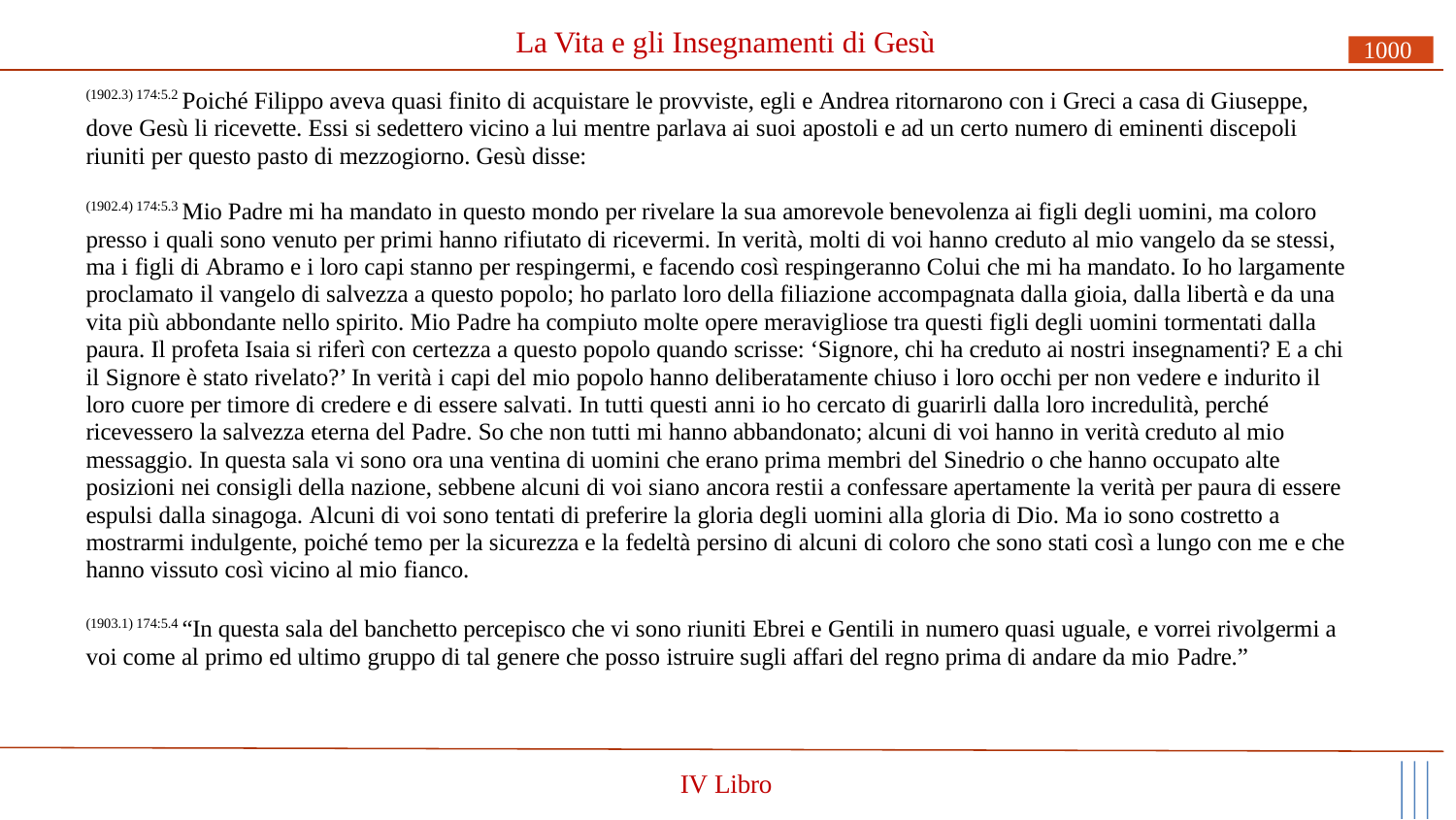

# La Vita e gli Insegnamenti di Gesù
1000

(1902.3) 174:5.2 Poiché Filippo aveva quasi finito di acquistare le provviste, egli e Andrea ritornarono con i Greci a casa di Giuseppe,  dove Gesù li ricevette. Essi si sedettero vicino a lui mentre parlava ai suoi apostoli e ad un certo numero di eminenti discepoli  riuniti per questo pasto di mezzogiorno. Gesù disse:

(1902.4) 174:5.3 Mio Padre mi ha mandato in questo mondo per rivelare la sua amorevole benevolenza ai figli degli uomini, ma coloro  presso i quali sono venuto per primi hanno rifiutato di ricevermi. In verità, molti di voi hanno creduto al mio vangelo da se stessi,  ma i figli di Abramo e i loro capi stanno per respingermi, e facendo così respingeranno Colui che mi ha mandato. Io ho largamente  proclamato il vangelo di salvezza a questo popolo; ho parlato loro della filiazione accompagnata dalla gioia, dalla libertà e da una  vita più abbondante nello spirito. Mio Padre ha compiuto molte opere meravigliose tra questi figli degli uomini tormentati dalla  paura. Il profeta Isaia si riferì con certezza a questo popolo quando scrisse: ‘Signore, chi ha creduto ai nostri insegnamenti? E a chi  il Signore è stato rivelato?’ In verità i capi del mio popolo hanno deliberatamente chiuso i loro occhi per non vedere e indurito il  loro cuore per timore di credere e di essere salvati. In tutti questi anni io ho cercato di guarirli dalla loro incredulità, perché  ricevessero la salvezza eterna del Padre. So che non tutti mi hanno abbandonato; alcuni di voi hanno in verità creduto al mio  messaggio. In questa sala vi sono ora una ventina di uomini che erano prima membri del Sinedrio o che hanno occupato alte  posizioni nei consigli della nazione, sebbene alcuni di voi siano ancora restii a confessare apertamente la verità per paura di essere  espulsi dalla sinagoga. Alcuni di voi sono tentati di preferire la gloria degli uomini alla gloria di Dio. Ma io sono costretto a  mostrarmi indulgente, poiché temo per la sicurezza e la fedeltà persino di alcuni di coloro che sono stati così a lungo con me e che  hanno vissuto così vicino al mio fianco.

(1903.1) 174:5.4 “In questa sala del banchetto percepisco che vi sono riuniti Ebrei e Gentili in numero quasi uguale, e vorrei rivolgermi a  voi come al primo ed ultimo gruppo di tal genere che posso istruire sugli affari del regno prima di andare da mio Padre.”

IV Libro